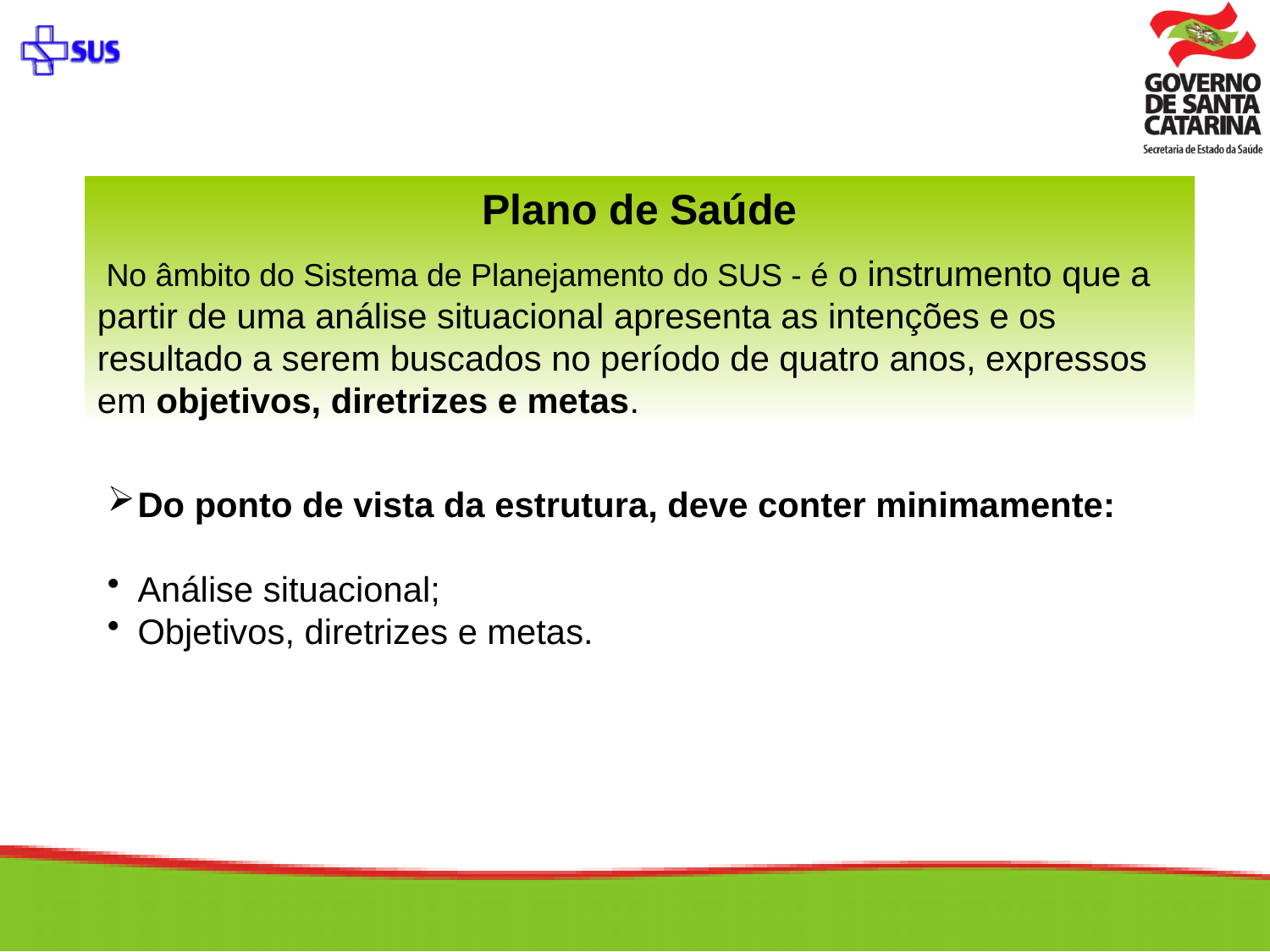

Plano de Saúde
 No âmbito do Sistema de Planejamento do SUS - é o instrumento que a partir de uma análise situacional apresenta as intenções e os resultado a serem buscados no período de quatro anos, expressos em objetivos, diretrizes e metas.
Do ponto de vista da estrutura, deve conter minimamente:

Análise situacional;
Objetivos, diretrizes e metas.